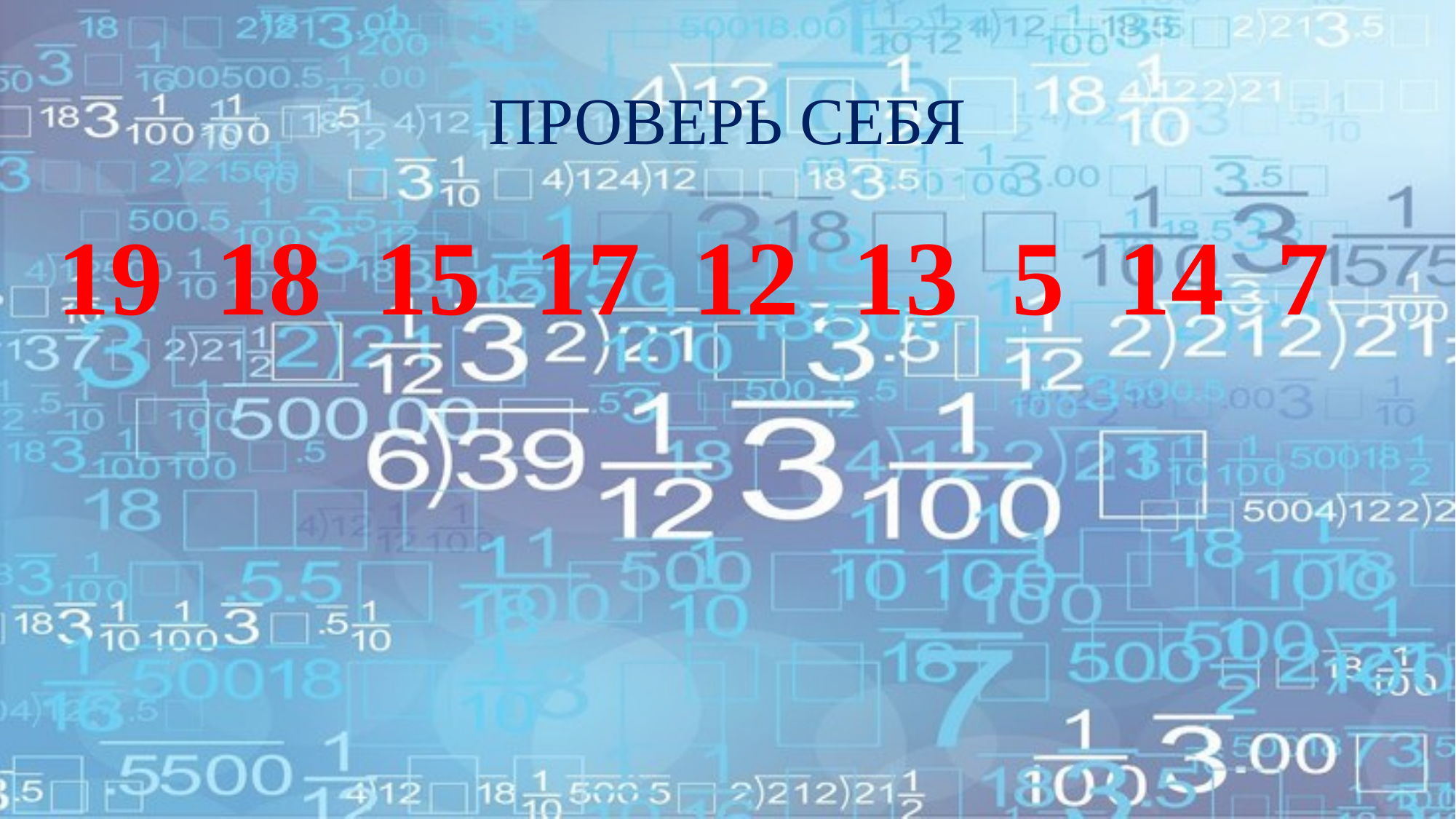

# ПРОВЕРЬ СЕБЯ
19  18  15  17  12  13  5  14  7